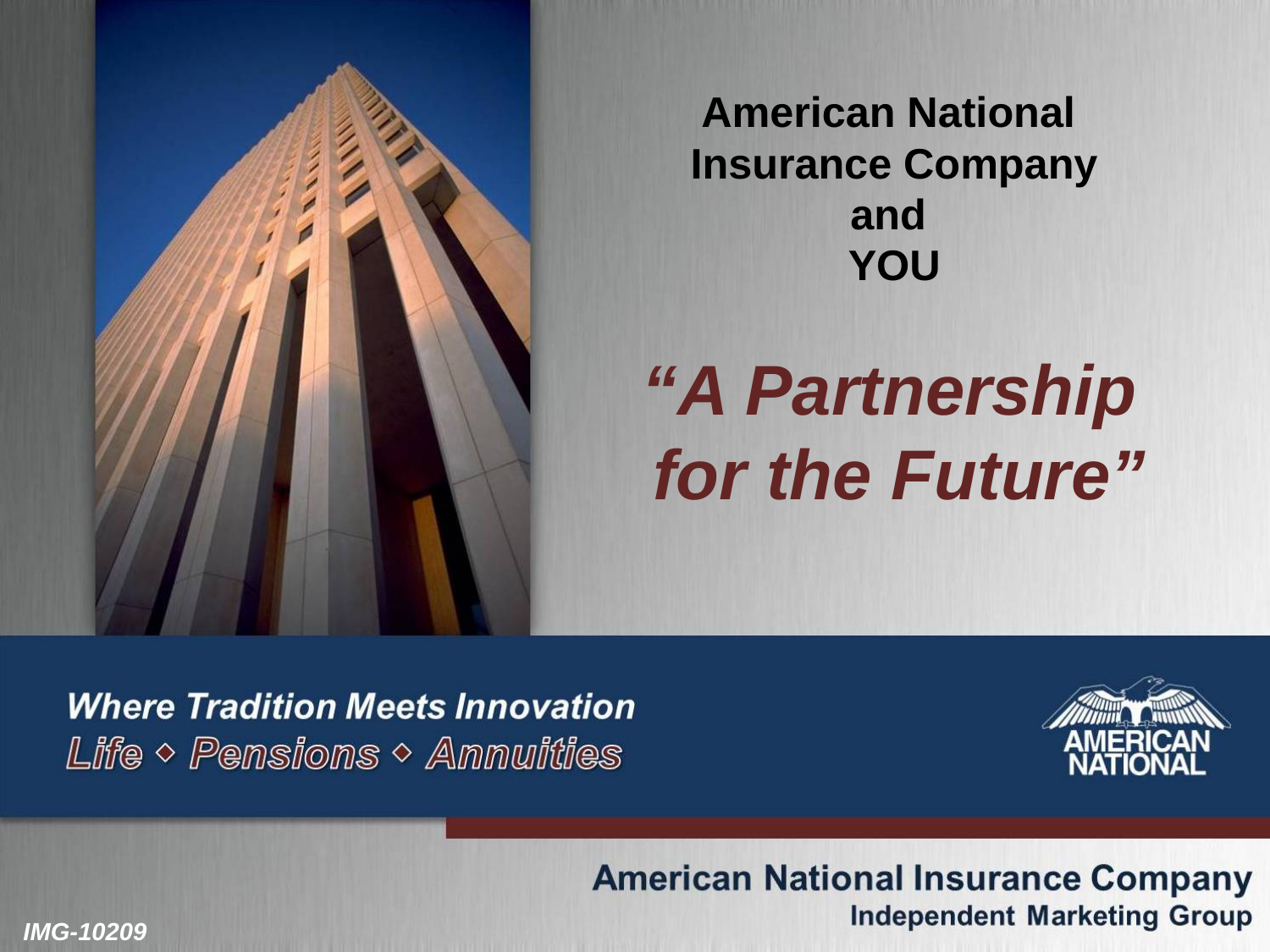

# American National Insurance Company and YOU
“A Partnership
for the Future”